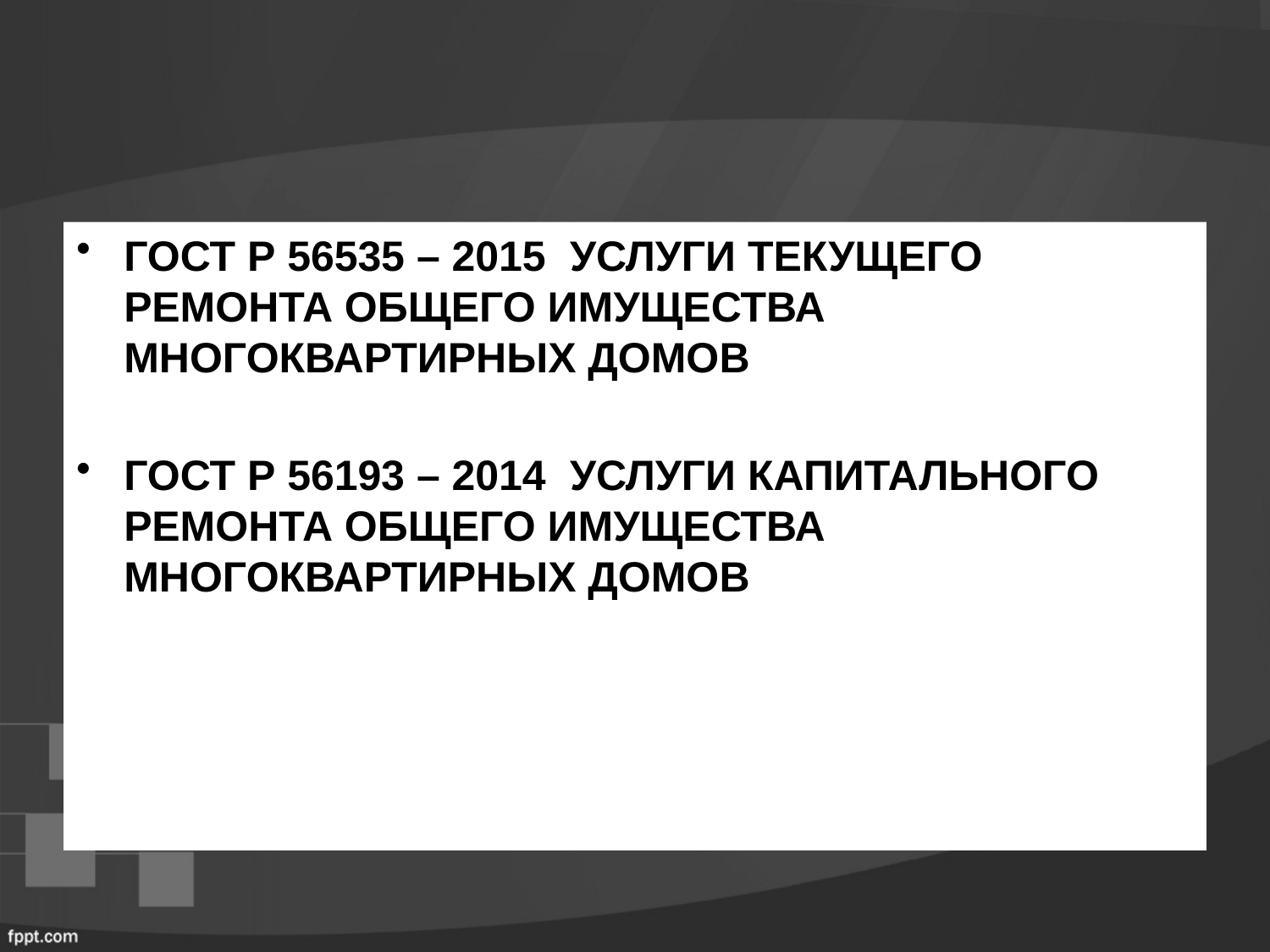

#
ГОСТ Р 56535 – 2015  УСЛУГИ ТЕКУЩЕГО РЕМОНТА ОБЩЕГО ИМУЩЕСТВА МНОГОКВАРТИРНЫХ ДОМОВ

ГОСТ Р 56193 – 2014  УСЛУГИ КАПИТАЛЬНОГО РЕМОНТА ОБЩЕГО ИМУЩЕСТВА МНОГОКВАРТИРНЫХ ДОМОВ